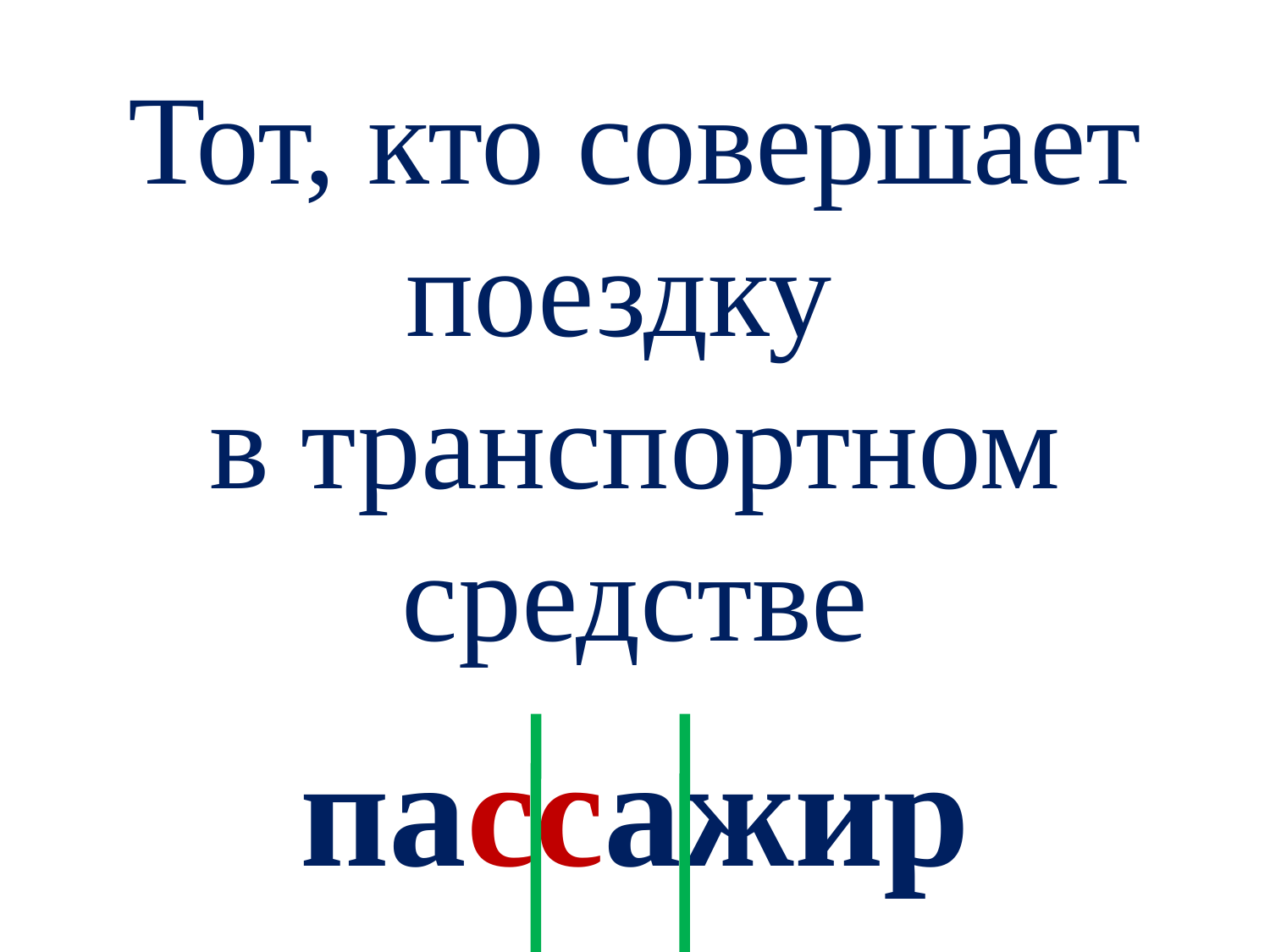

# Тот, кто совершает поездку в транспортном средстве
пассажир